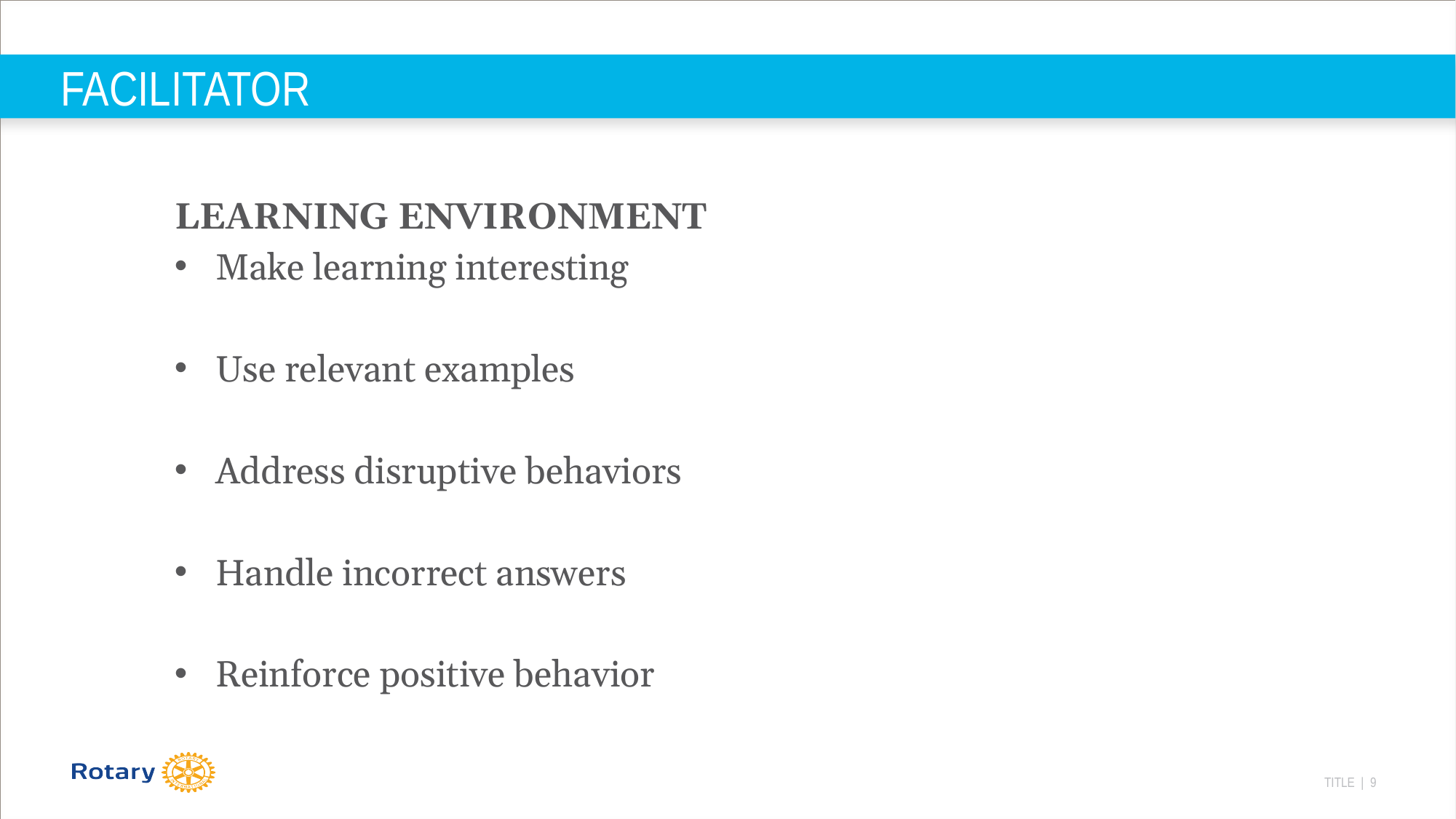

# FACILITATOR
LEARNING ENVIRONMENT
Make learning interesting

Use relevant examples

Address disruptive behaviors

Handle incorrect answers

Reinforce positive behavior